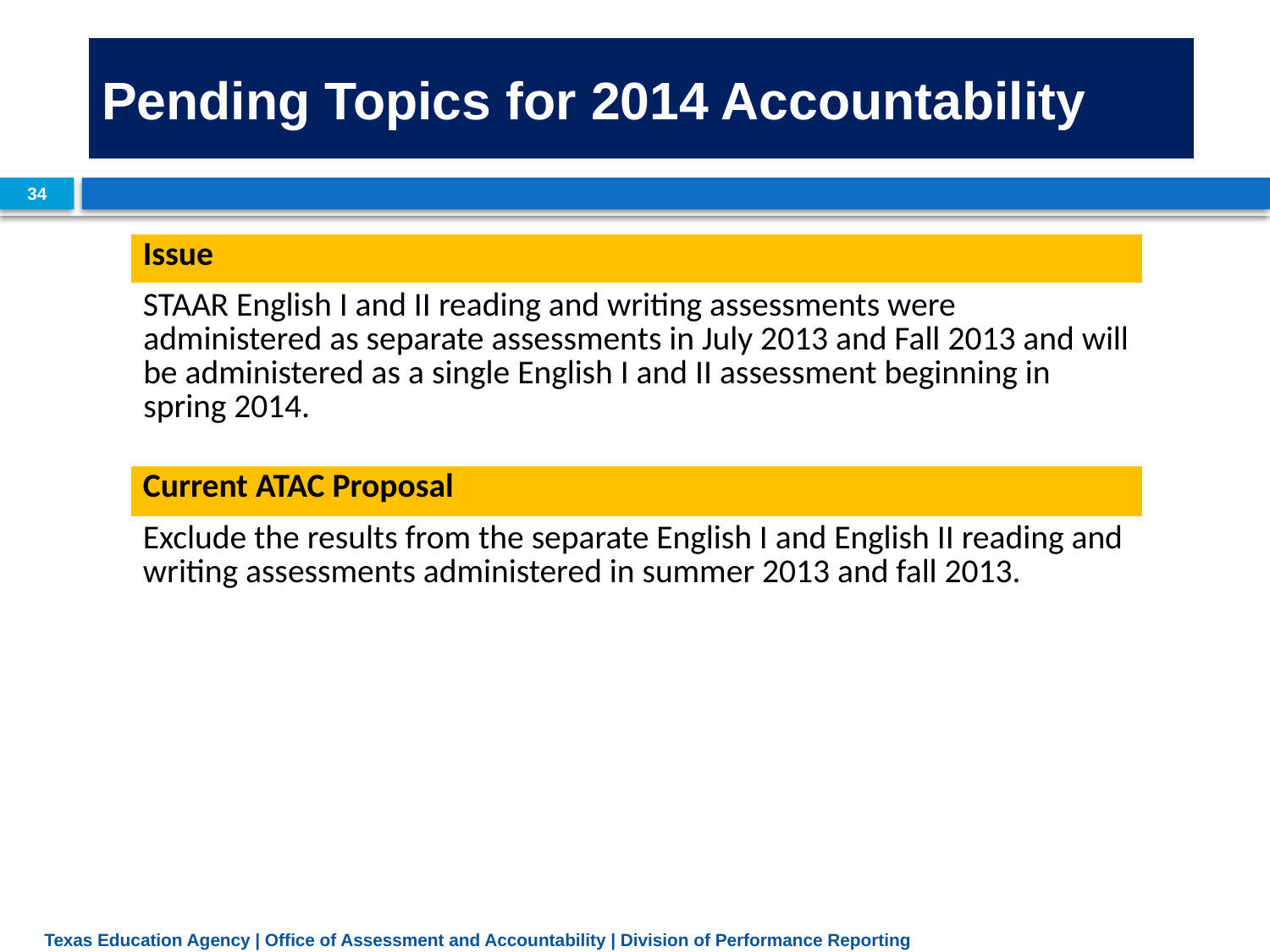

# Pending Topics for 2014 Accountability
34
| Issue |
| --- |
| STAAR English I and II reading and writing assessments were administered as separate assessments in July 2013 and Fall 2013 and will be administered as a single English I and II assessment beginning in spring 2014. |
| Current ATAC Proposal |
| Exclude the results from the separate English I and English II reading and writing assessments administered in summer 2013 and fall 2013. |
Texas Education Agency | Office of Assessment and Accountability | Division of Performance Reporting